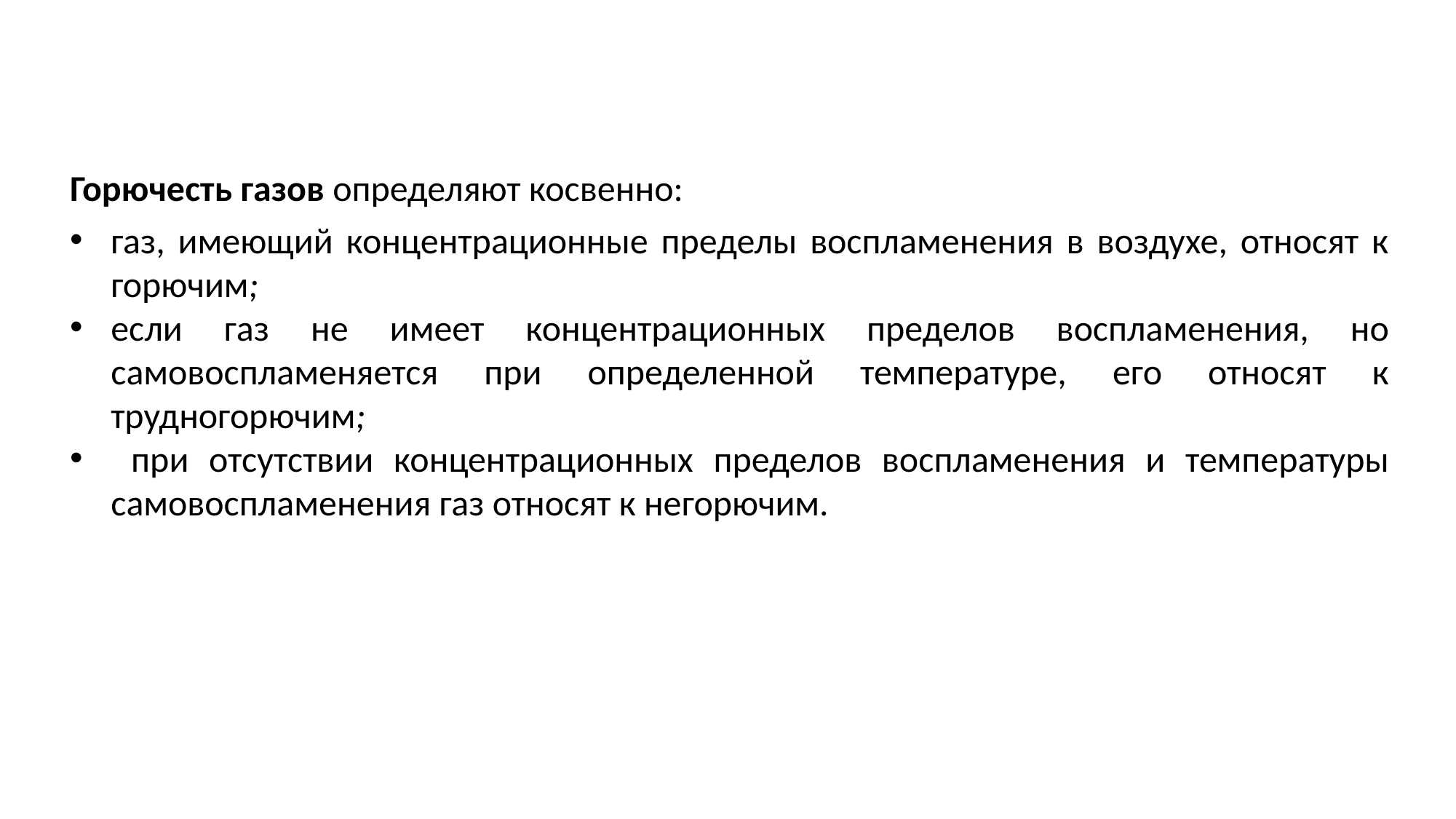

Горючесть газов определяют косвенно:
газ, имеющий концентрационные пределы воспламенения в воздухе, относят к горючим;
если газ не имеет концентрационных пределов воспламенения, но самовоспламеняется при определенной температуре, его относят к трудногорючим;
 при отсутствии концентрационных пределов воспламенения и температуры самовоспламенения газ относят к негорючим.